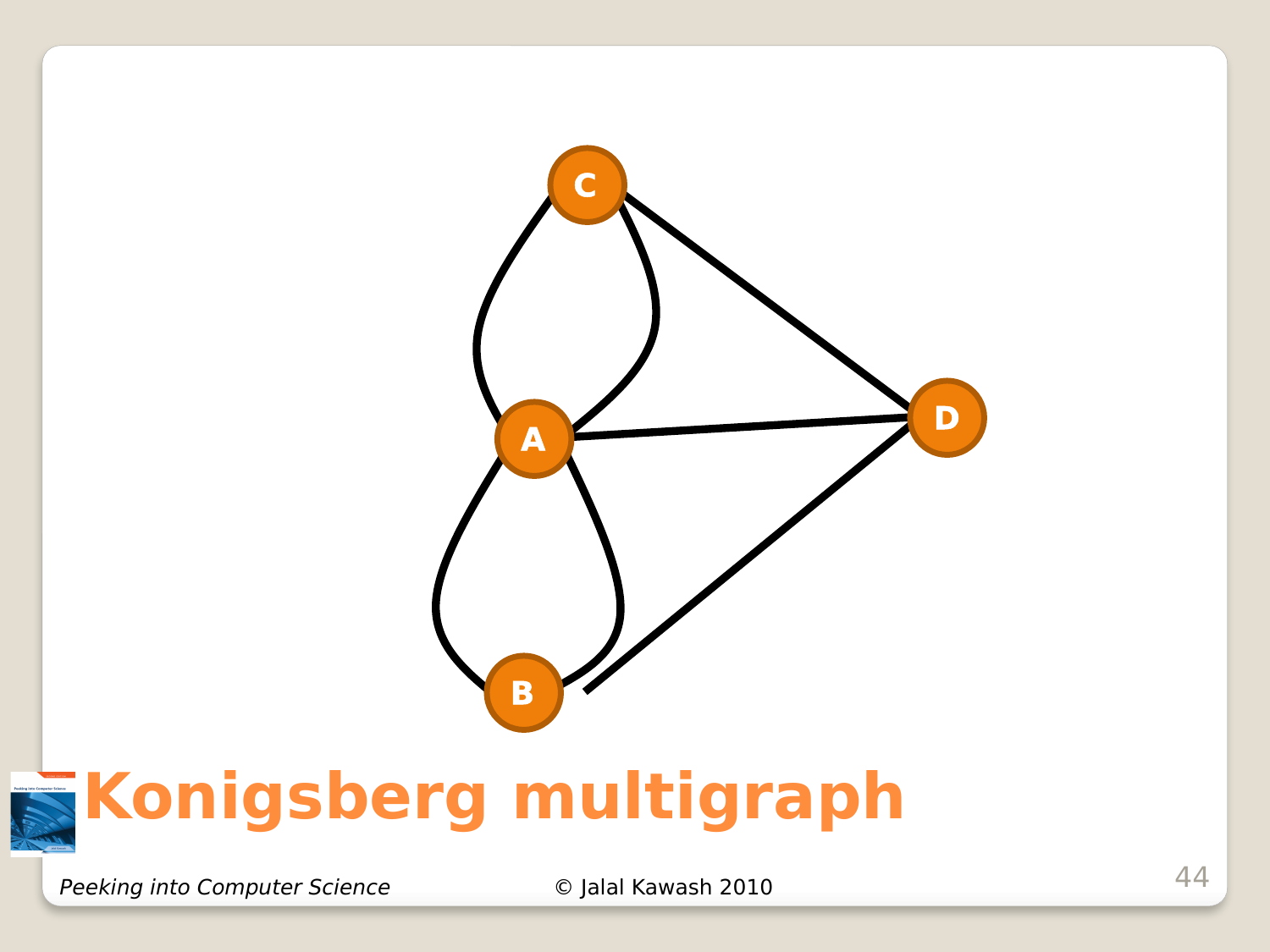

C

D

A

B
# Konigsberg multigraph
44